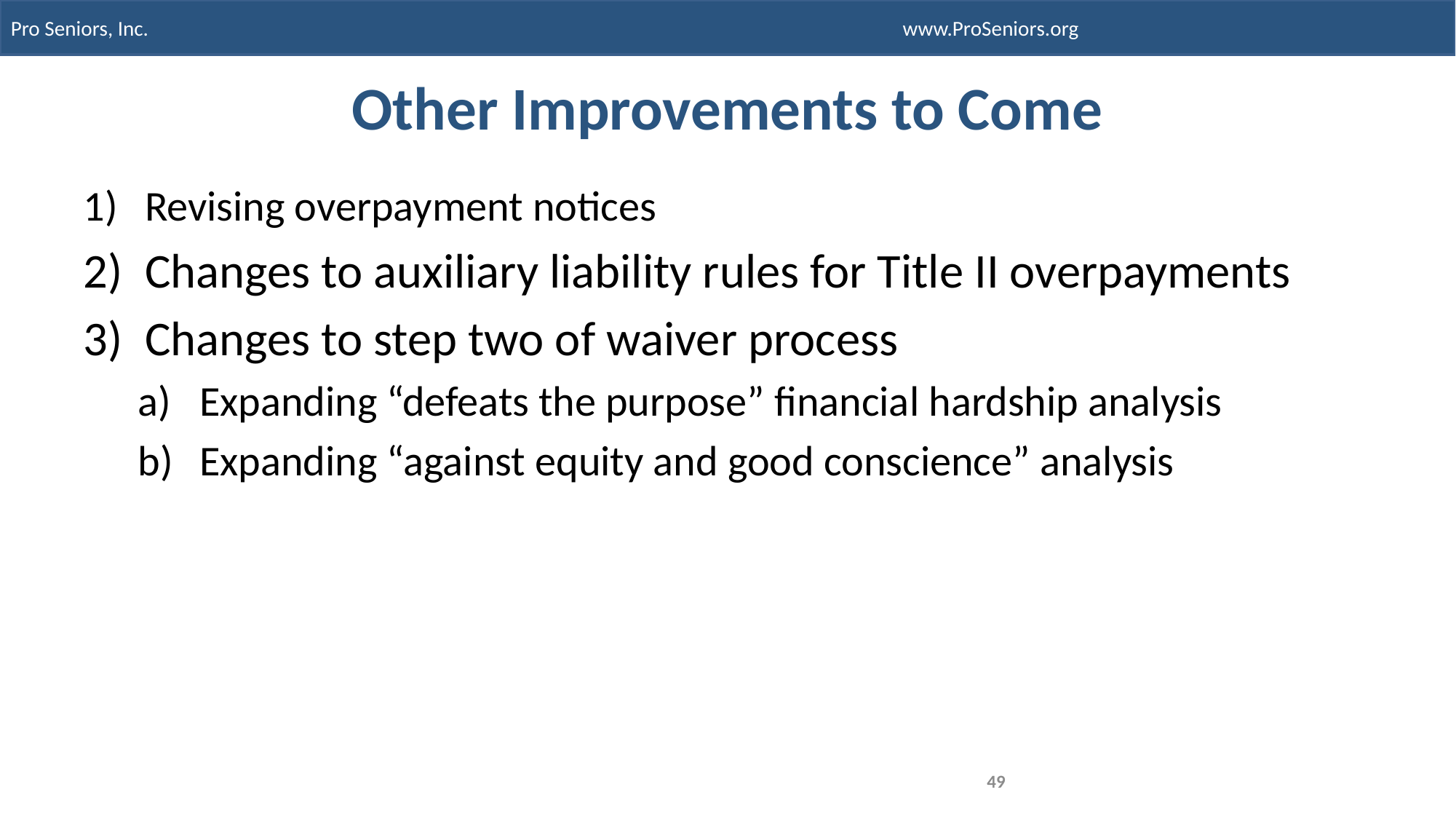

# Other Improvements to Come
Revising overpayment notices
Changes to auxiliary liability rules for Title II overpayments
Changes to step two of waiver process
Expanding “defeats the purpose” financial hardship analysis
Expanding “against equity and good conscience” analysis
49